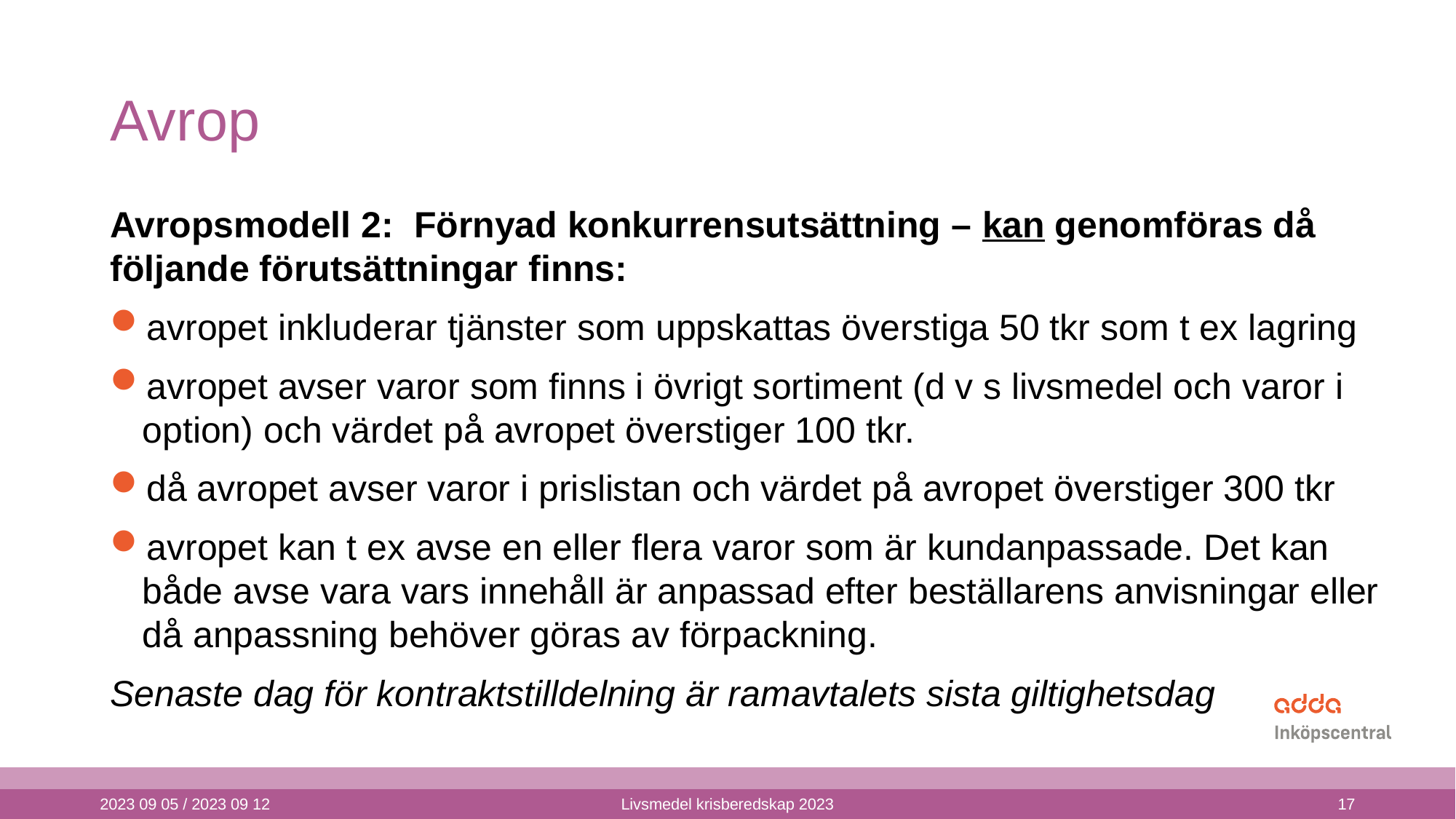

# Avrop
Avropsmodell 2:  Förnyad konkurrensutsättning – kan genomföras då följande förutsättningar finns:
avropet inkluderar tjänster som uppskattas överstiga 50 tkr som t ex lagring
avropet avser varor som finns i övrigt sortiment (d v s livsmedel och varor i option) och värdet på avropet överstiger 100 tkr.
då avropet avser varor i prislistan och värdet på avropet överstiger 300 tkr
avropet kan t ex avse en eller flera varor som är kundanpassade. Det kan både avse vara vars innehåll är anpassad efter beställarens anvisningar eller då anpassning behöver göras av förpackning.
Senaste dag för kontraktstilldelning är ramavtalets sista giltighetsdag

2023 09 05 / 2023 09 12
Livsmedel krisberedskap 2023
17